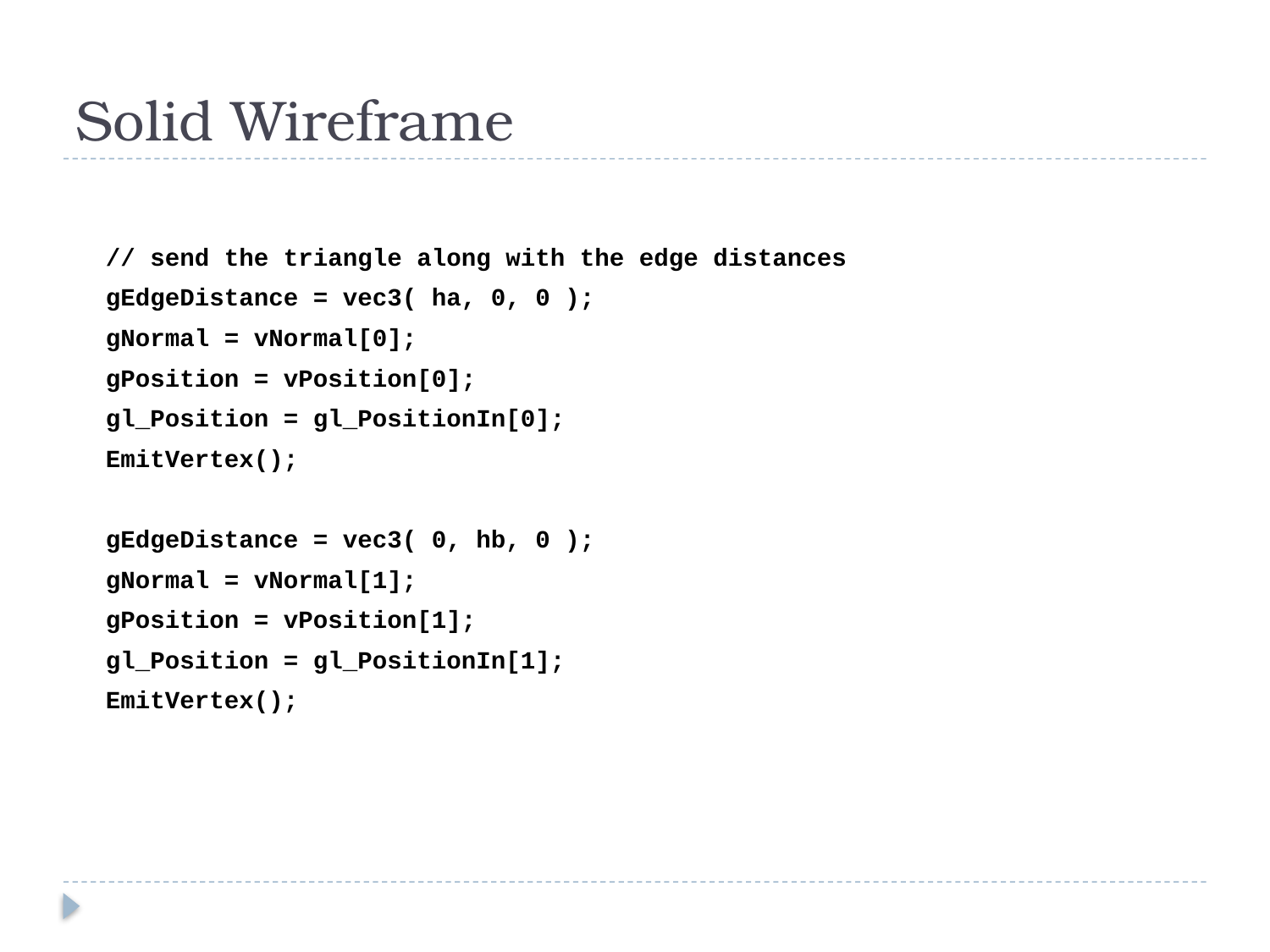

# Solid Wireframe

  // send the triangle along with the edge distances
  gEdgeDistance = vec3( ha, 0, 0 );
  gNormal = vNormal[0];
  gPosition = vPosition[0];
  gl_Position = gl_PositionIn[0];
  EmitVertex();

  gEdgeDistance = vec3( 0, hb, 0 );
  gNormal = vNormal[1];
  gPosition = vPosition[1];
  gl_Position = gl_PositionIn[1];
  EmitVertex();